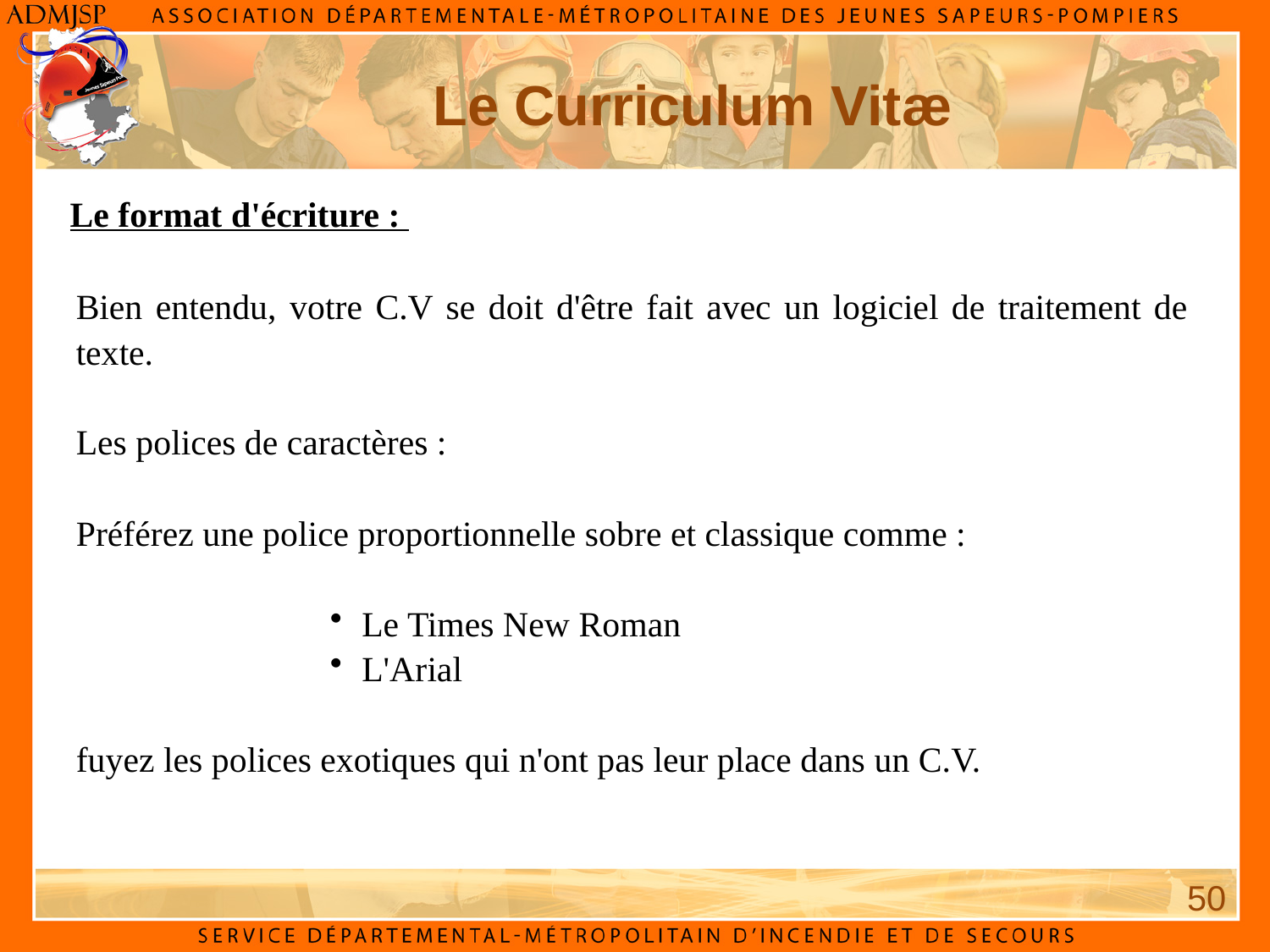

Le Curriculum Vitæ
Le format d'écriture :
Bien entendu, votre C.V se doit d'être fait avec un logiciel de traitement de texte.

Les polices de caractères :

Préférez une police proportionnelle sobre et classique comme :

Le Times New Roman
L'Arial

fuyez les polices exotiques qui n'ont pas leur place dans un C.V.
50